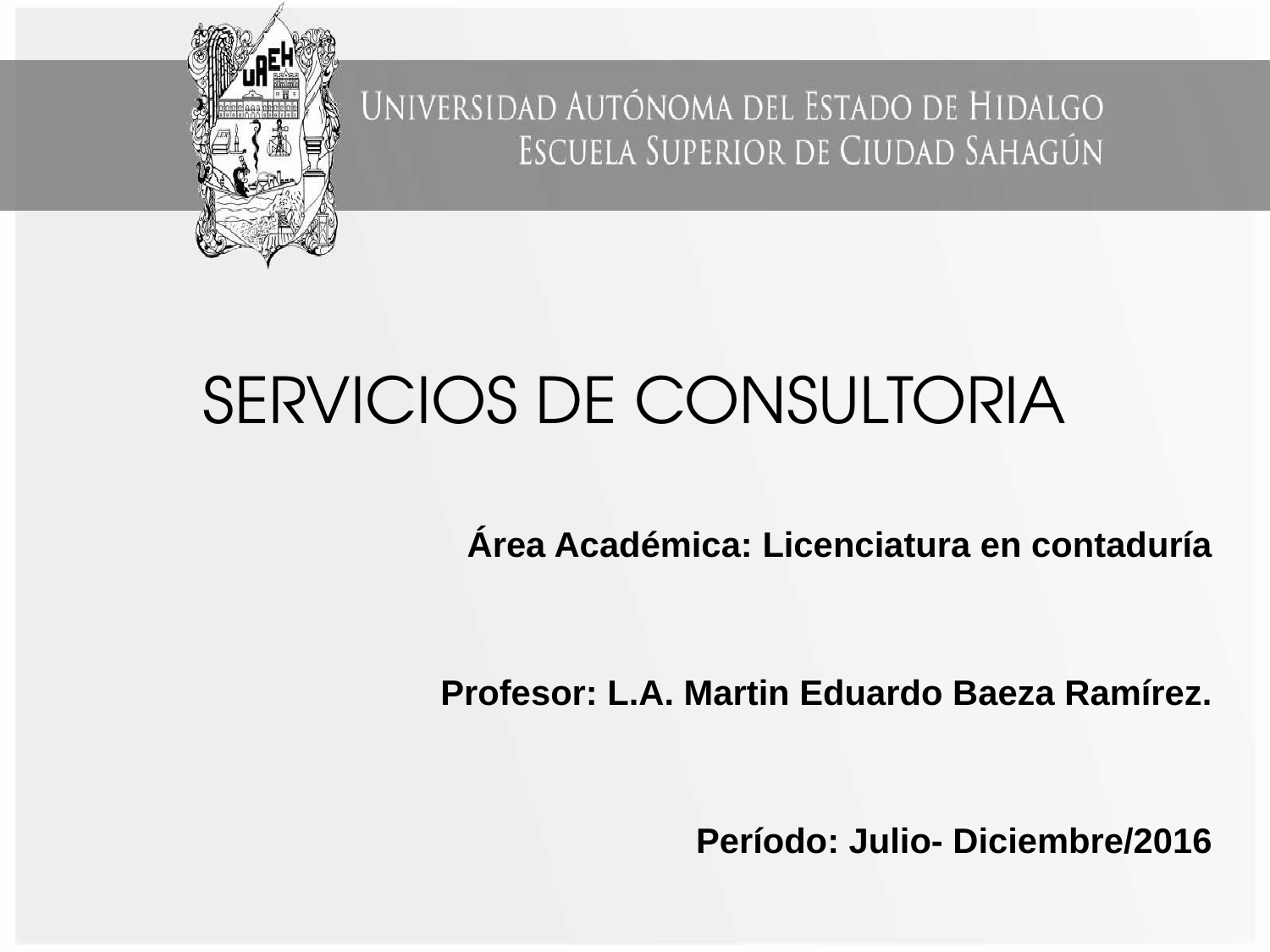

# SERVICIOS DE CONSULTORIA
Área Académica: Licenciatura en contaduría

Profesor: L.A. Martin Eduardo Baeza Ramírez.

Período: Julio- Diciembre/2016